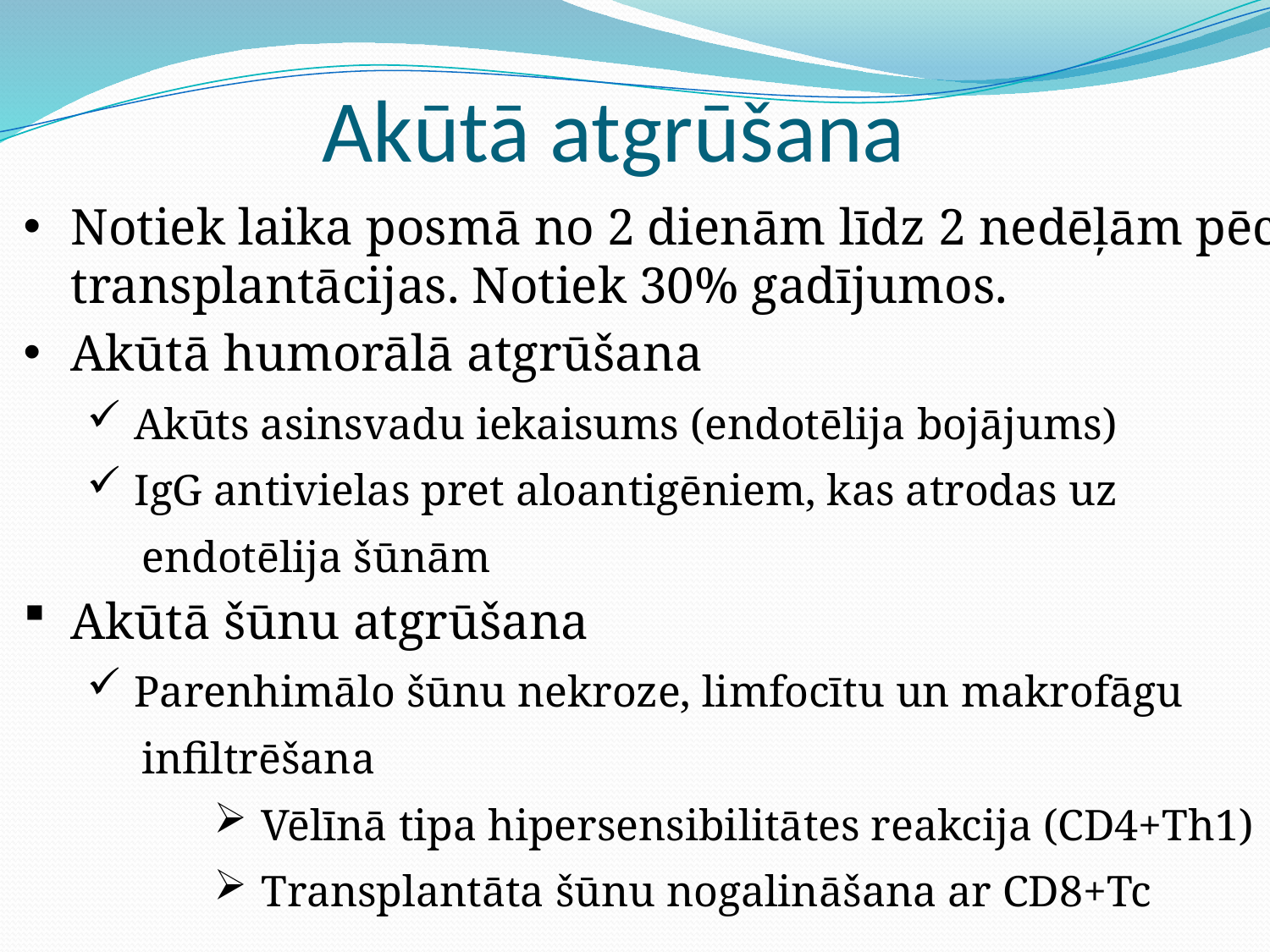

# Akūtā atgrūšana
Notiek laika posmā no 2 dienām līdz 2 nedēļām pēc transplantācijas. Notiek 30% gadījumos.
Akūtā humorālā atgrūšana
Akūts asinsvadu iekaisums (endotēlija bojājums)
IgG antivielas pret aloantigēniem, kas atrodas uz
     endotēlija šūnām
Akūtā šūnu atgrūšana
Parenhimālo šūnu nekroze, limfocītu un makrofāgu
     infiltrēšana
Vēlīnā tipa hipersensibilitātes reakcija (CD4+Th1)
Transplantāta šūnu nogalināšana ar CD8+Tc